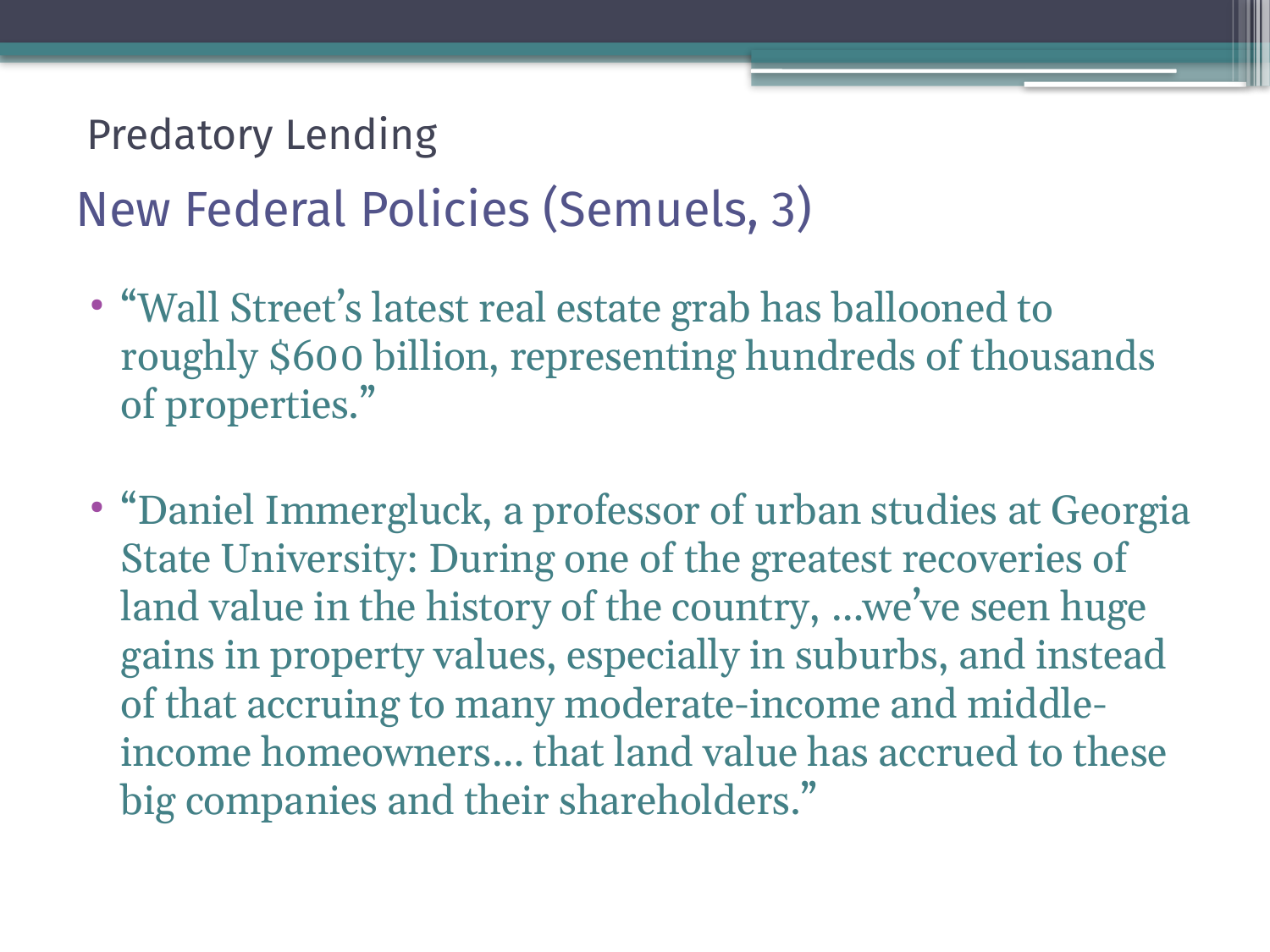

Predatory Lending
# New Federal Policies (Semuels, 3)
“Wall Street’s latest real estate grab has ballooned to roughly $600 billion, representing hundreds of thousands of properties.”

“Daniel Immergluck, a professor of urban studies at Georgia State University: During one of the greatest recoveries of land value in the history of the country, …we’ve seen huge gains in property values, especially in suburbs, and instead of that accruing to many moderate-income and middle-income homeowners… that land value has accrued to these big companies and their shareholders.”